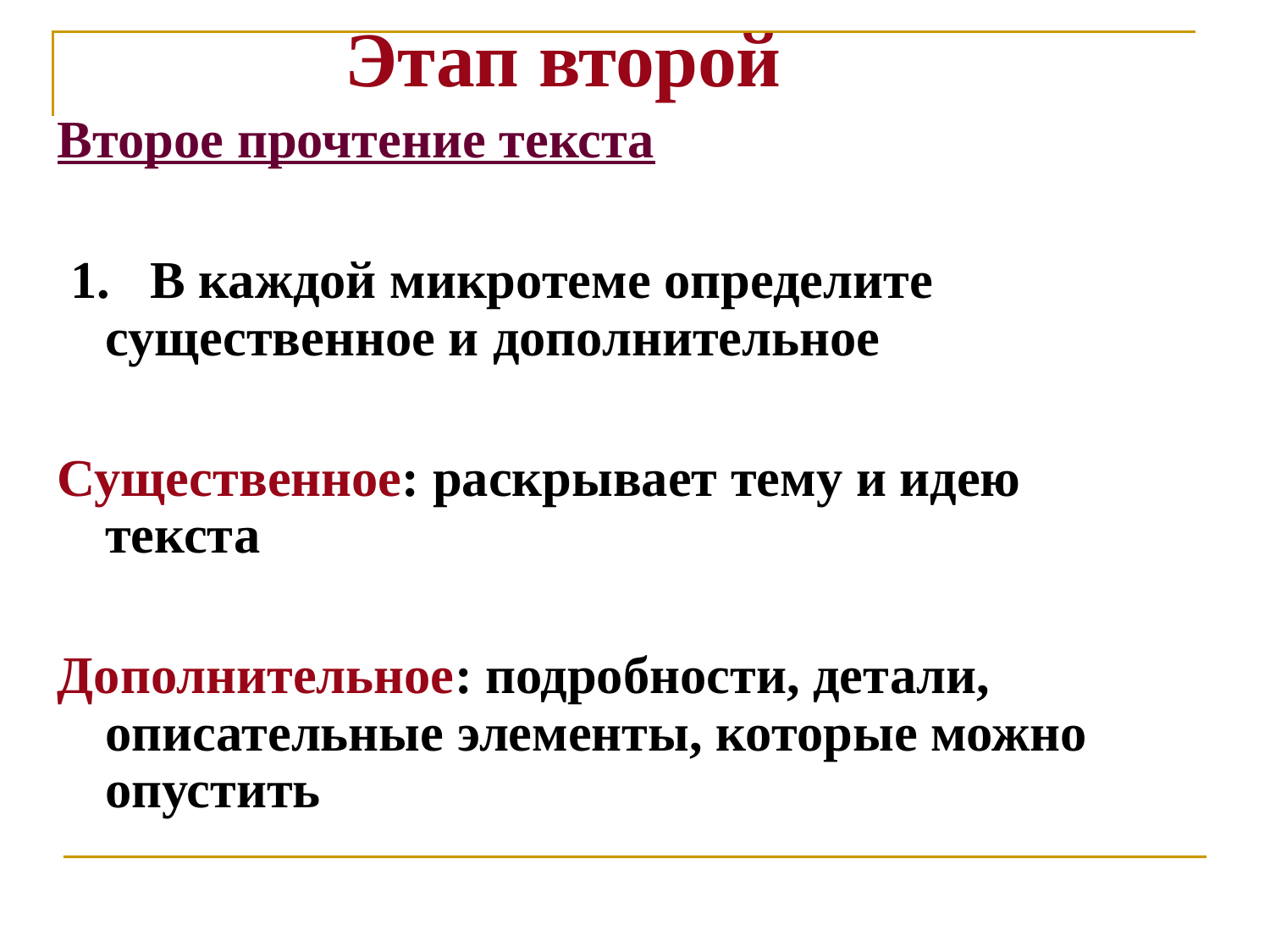

Этап второй
Второе прочтение текста

 1.   В каждой микротеме определите существенное и дополнительное

Существенное: раскрывает тему и идею текста

Дополнительное: подробности, детали, описательные элементы, которые можно опустить